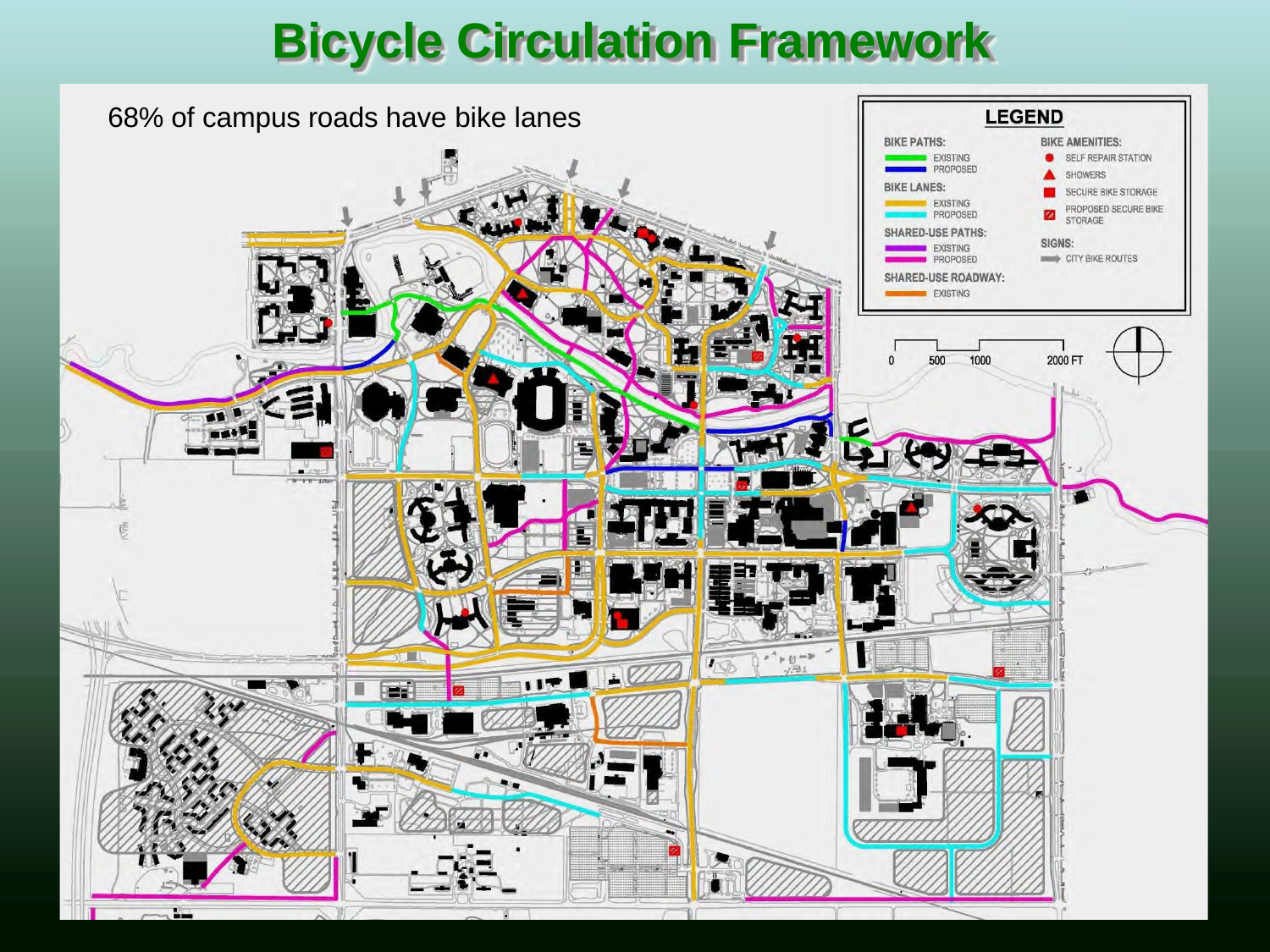

# Bicycle Circulation Framework

68% of campus roads have bike lanes